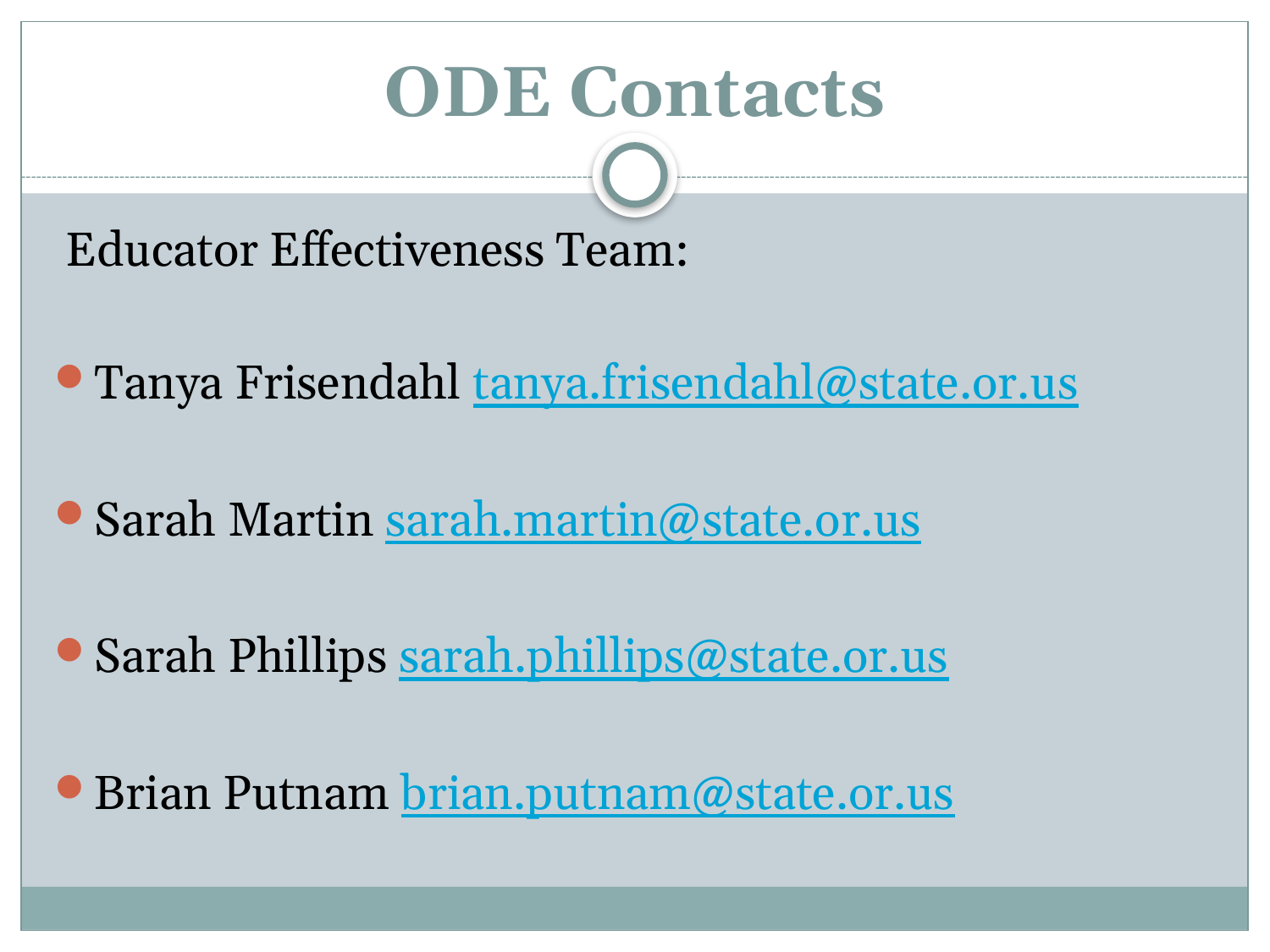

# ODE Contacts
Educator Effectiveness Team:

Tanya Frisendahl tanya.frisendahl@state.or.us

Sarah Martin sarah.martin@state.or.us

Sarah Phillips sarah.phillips@state.or.us

Brian Putnam brian.putnam@state.or.us